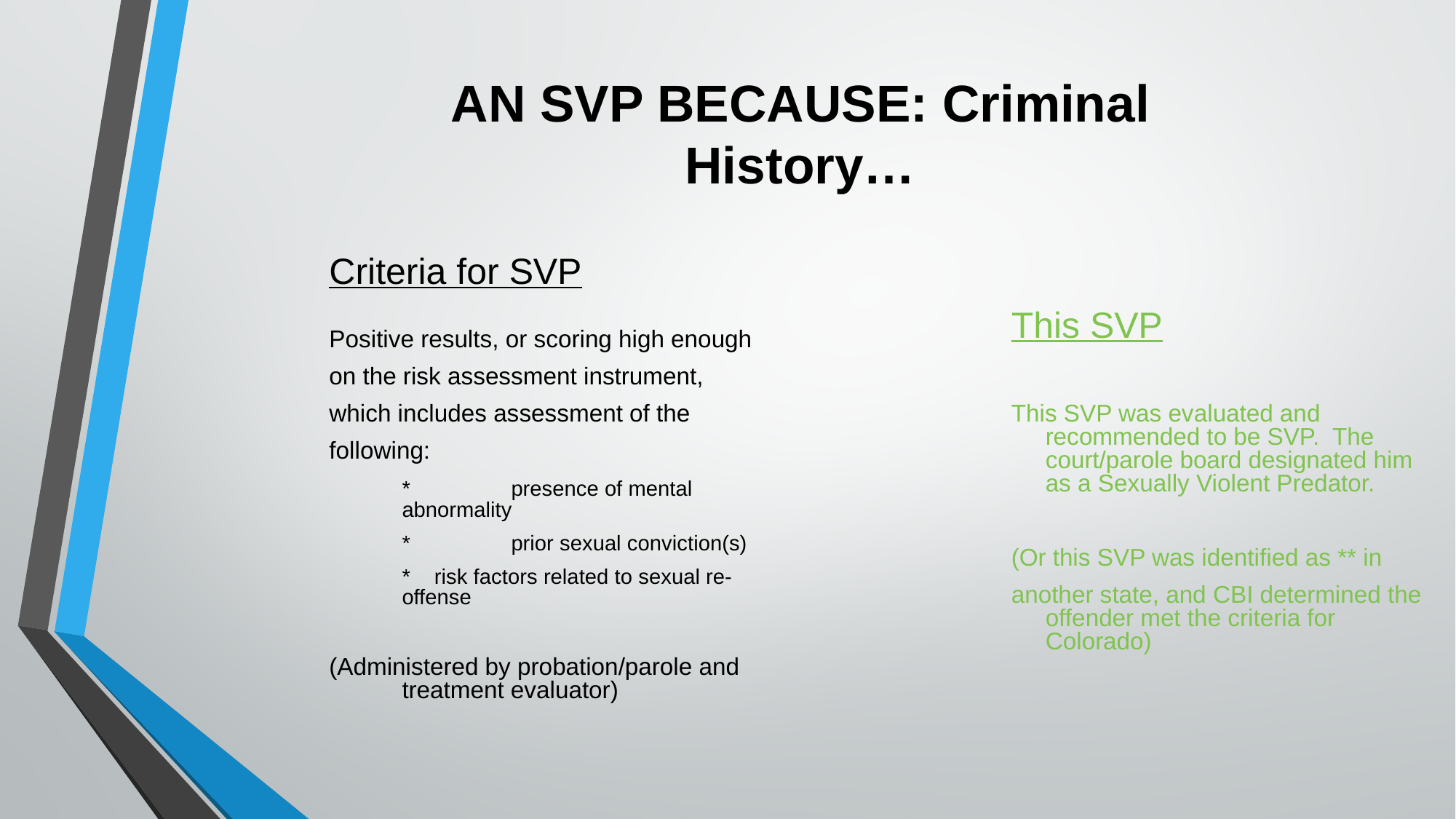

# AN SVP BECAUSE: Criminal History…
This SVP

This SVP was evaluated and recommended to be SVP.  The court/parole board designated him as a Sexually Violent Predator.

(Or this SVP was identified as ** in
another state, and CBI determined the offender met the criteria for Colorado)
Criteria for SVP
Positive results, or scoring high enough
on the risk assessment instrument,
which includes assessment of the
following:
	*	presence of mental abnormality
	*	prior sexual conviction(s)
	*    risk factors related to sexual re-offense

(Administered by probation/parole and treatment evaluator)